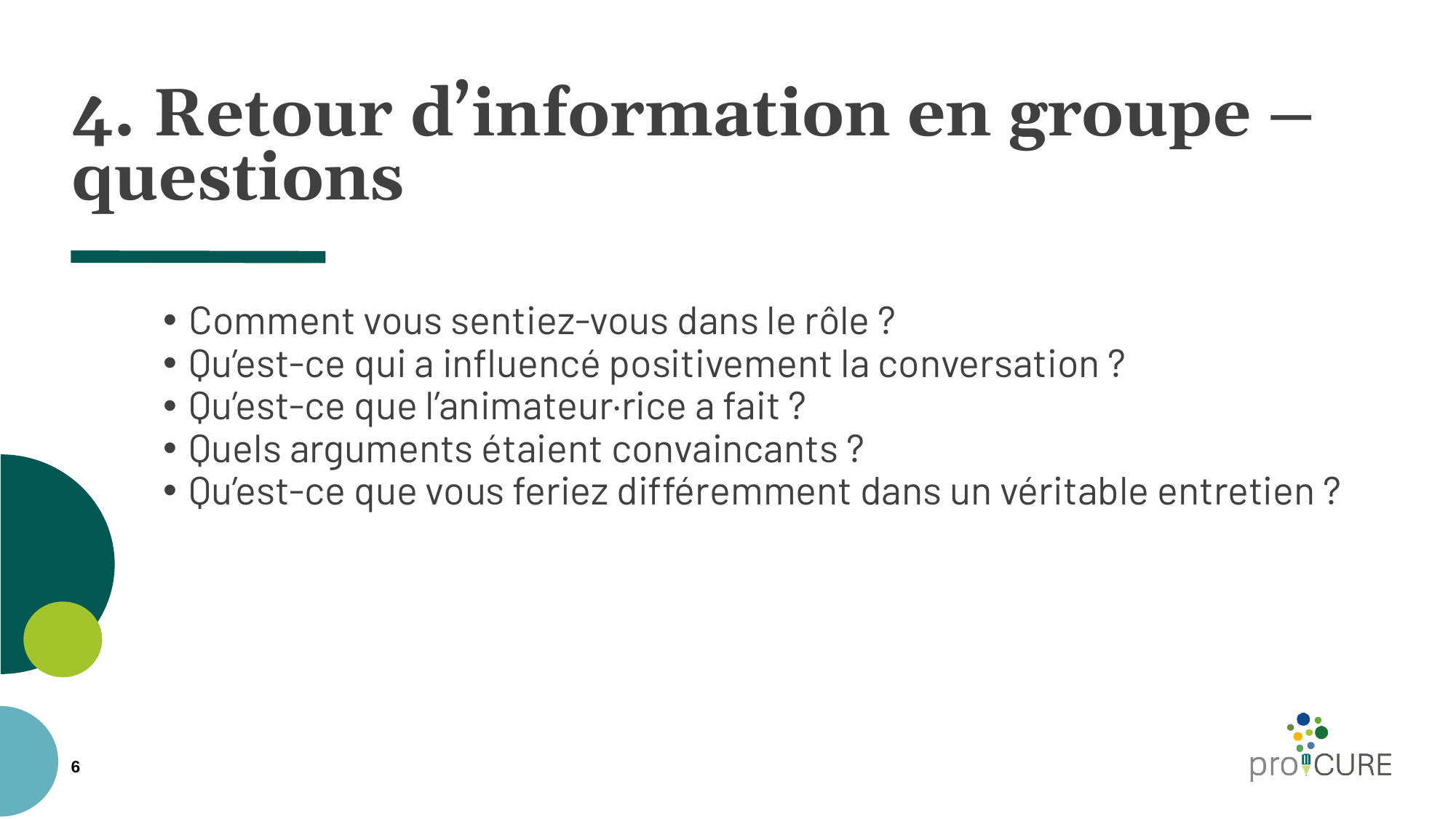

# 4. Retour d’information en groupe – questions
Comment vous sentiez-vous dans le rôle ?
Qu’est-ce qui a influencé positivement la conversation ?
Qu’est-ce que l’animateur·rice a fait ?
Quels arguments étaient convaincants ?
Qu’est-ce que vous feriez différemment dans un véritable entretien ?
6